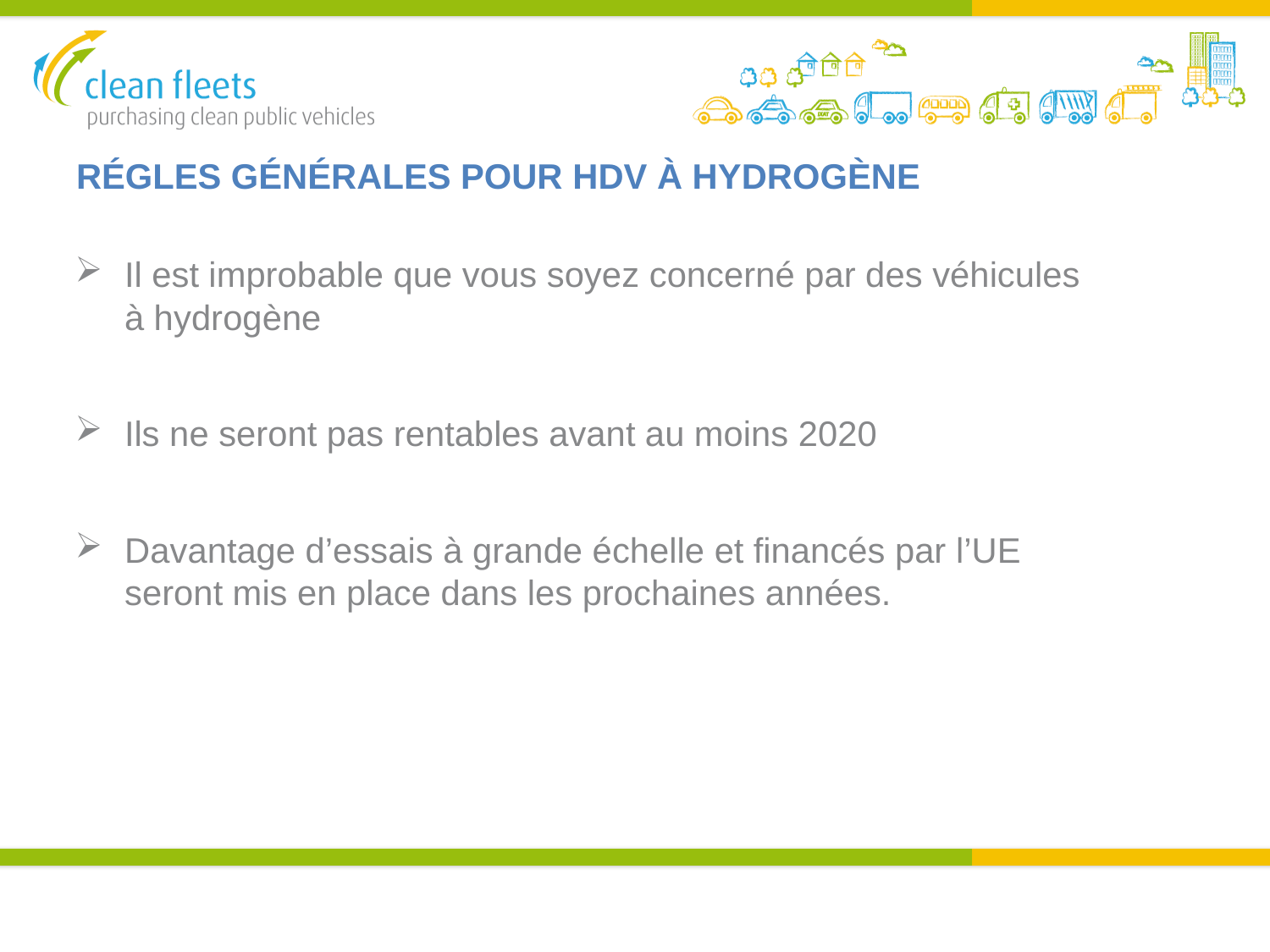

# RÉGLES GÉNÉRALES POUR HDV À HYDROGÈNE
Il est improbable que vous soyez concerné par des véhicules à hydrogène

Ils ne seront pas rentables avant au moins 2020

Davantage d’essais à grande échelle et financés par l’UE seront mis en place dans les prochaines années.